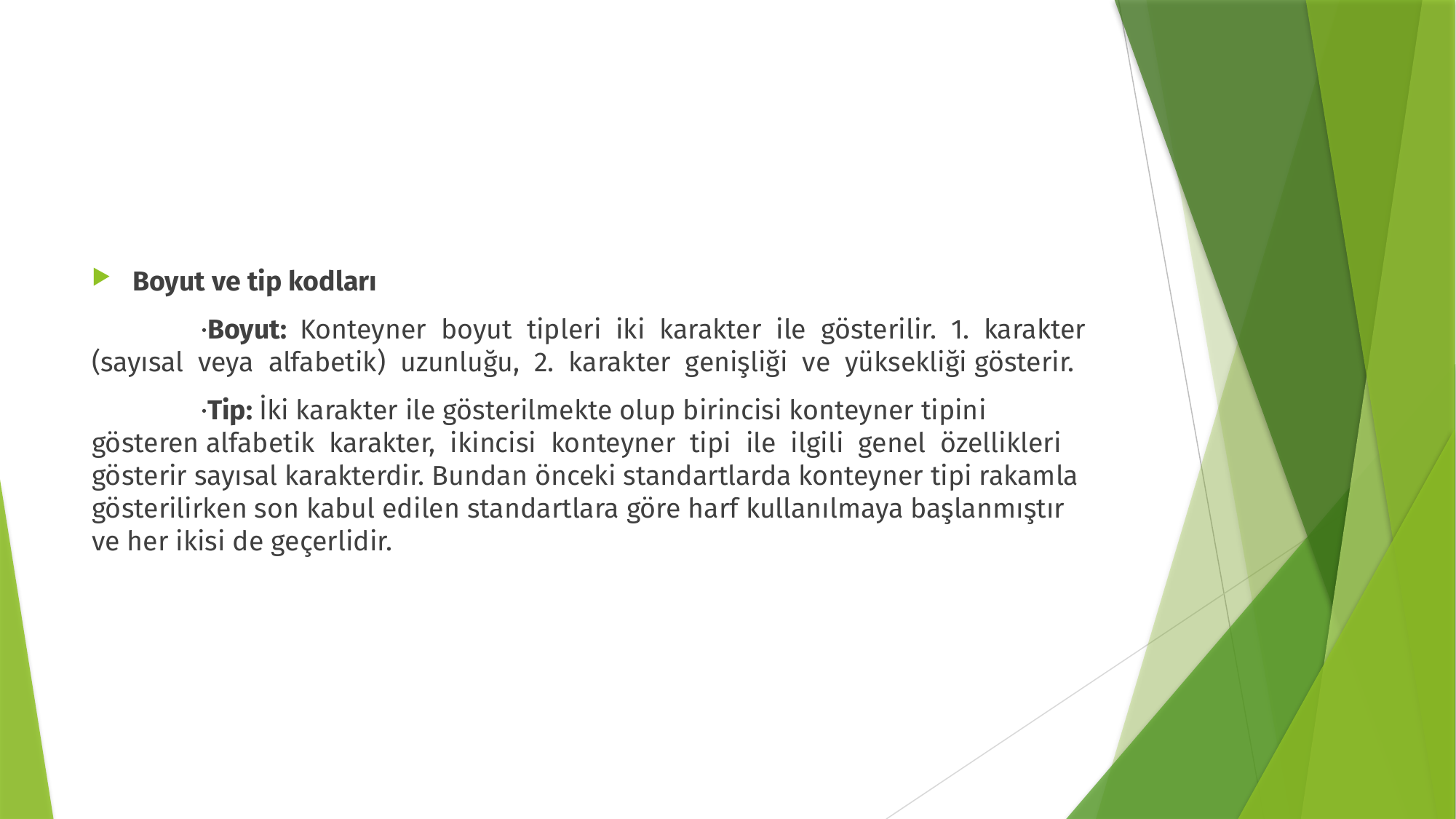

#
Boyut ve tip kodları
	·Boyut:  Konteyner  boyut  tipleri  iki  karakter  ile  gösterilir.  1.  karakter (sayısal  veya  alfabetik)  uzunluğu,  2.  karakter  genişliği  ve  yüksekliği gösterir.
	·Tip: İki karakter ile gösterilmekte olup birincisi konteyner tipini gösteren alfabetik  karakter,  ikincisi  konteyner  tipi  ile  ilgili  genel  özellikleri gösterir sayısal karakterdir. Bundan önceki standartlarda konteyner tipi rakamla gösterilirken son kabul edilen standartlara göre harf kullanılmaya başlanmıştır ve her ikisi de geçerlidir.